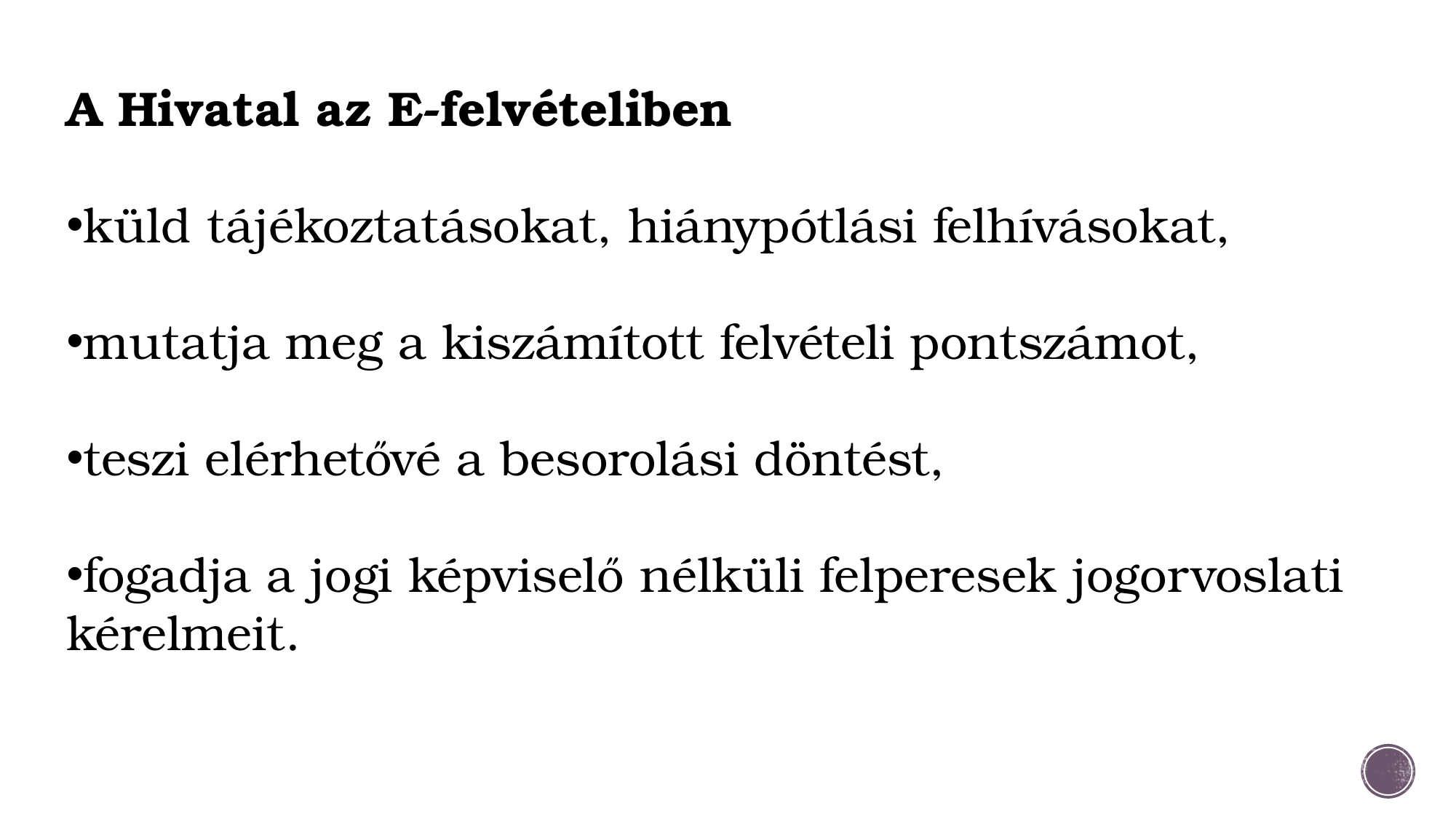

A Hivatal az E-felvételiben

küld tájékoztatásokat, hiánypótlási felhívásokat,

mutatja meg a kiszámított felvételi pontszámot,

teszi elérhetővé a besorolási döntést,

fogadja a jogi képviselő nélküli felperesek jogorvoslati kérelmeit.